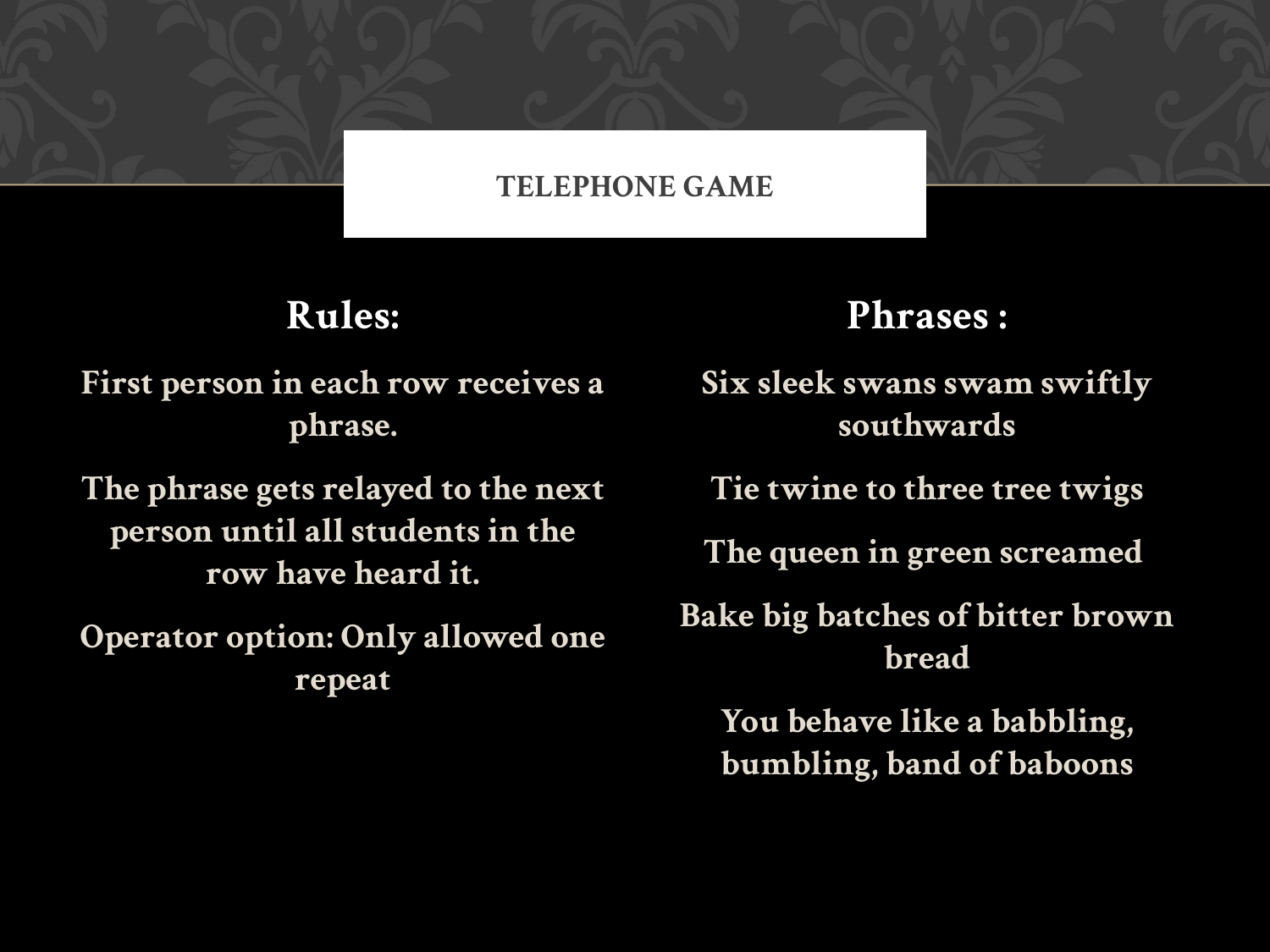

# Telephone Game
Rules:
First person in each row receives a phrase.
The phrase gets relayed to the next person until all students in the row have heard it.
Operator option: Only allowed one repeat
Phrases :
Six sleek swans swam swiftly southwards
Tie twine to three tree twigs
The queen in green screamed
Bake big batches of bitter brown bread
You behave like a babbling, bumbling, band of baboons